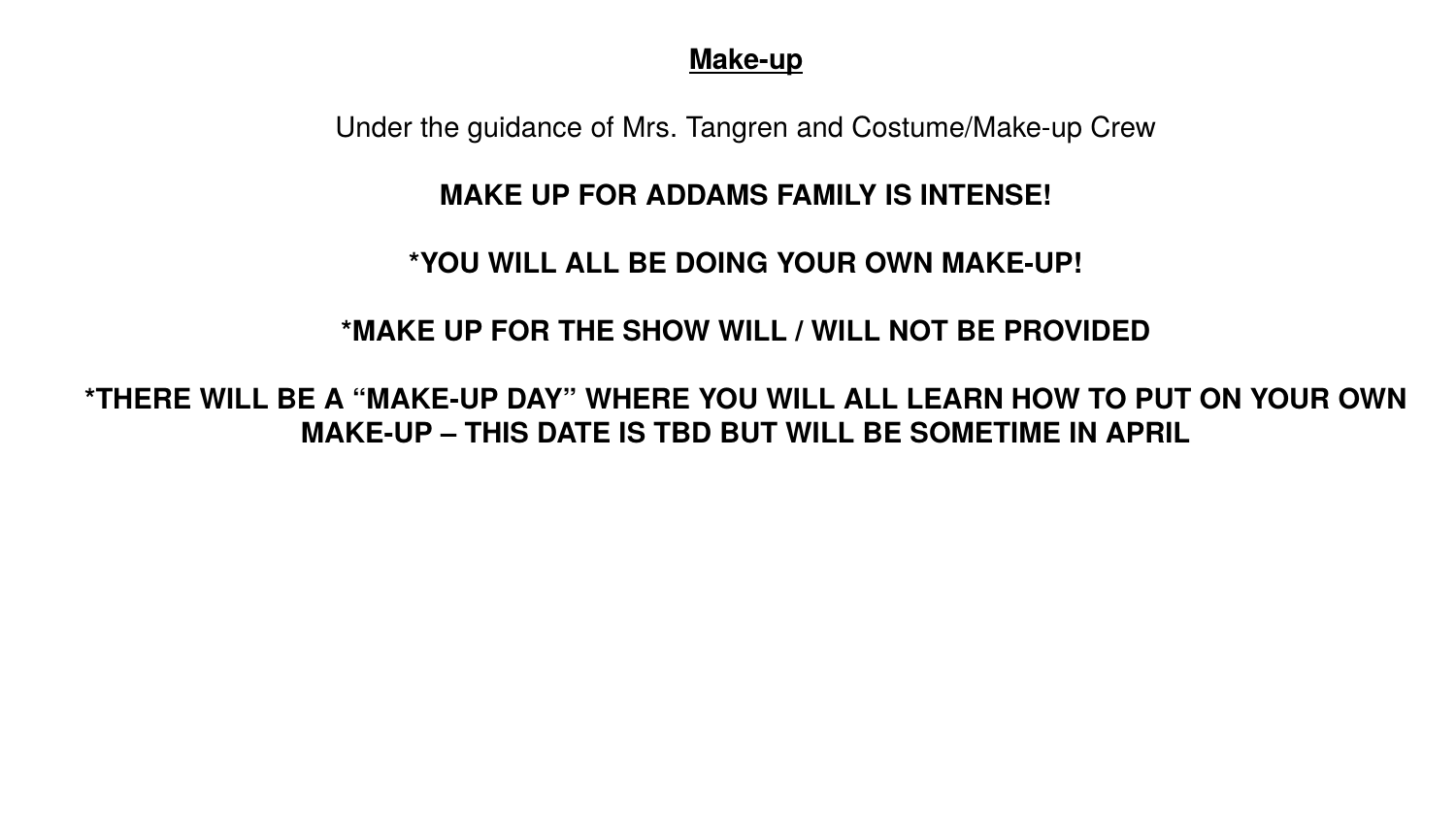

# Make-up Under the guidance of Mrs. Tangren and Costume/Make-up Crew MAKE UP FOR ADDAMS FAMILY IS INTENSE! *YOU WILL ALL BE DOING YOUR OWN MAKE-UP! *MAKE UP FOR THE SHOW WILL / WILL NOT BE PROVIDED *THERE WILL BE A “MAKE-UP DAY” WHERE YOU WILL ALL LEARN HOW TO PUT ON YOUR OWN MAKE-UP – THIS DATE IS TBD BUT WILL BE SOMETIME IN APRIL